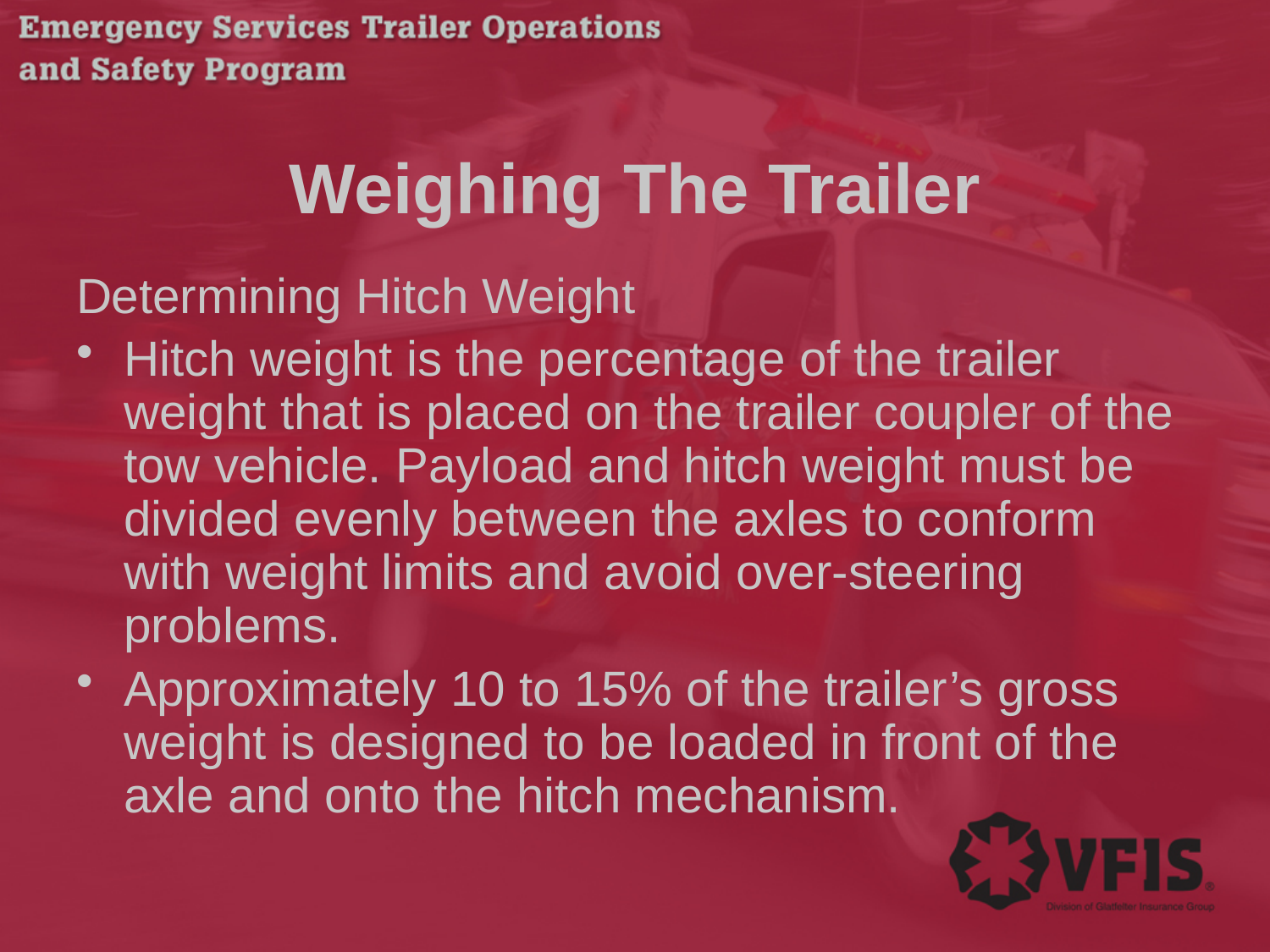

# Weighing The Trailer
Determining Hitch Weight
Hitch weight is the percentage of the trailer weight that is placed on the trailer coupler of the tow vehicle. Payload and hitch weight must be divided evenly between the axles to conform with weight limits and avoid over-steering problems.
Approximately 10 to 15% of the trailer’s gross weight is designed to be loaded in front of the axle and onto the hitch mechanism.